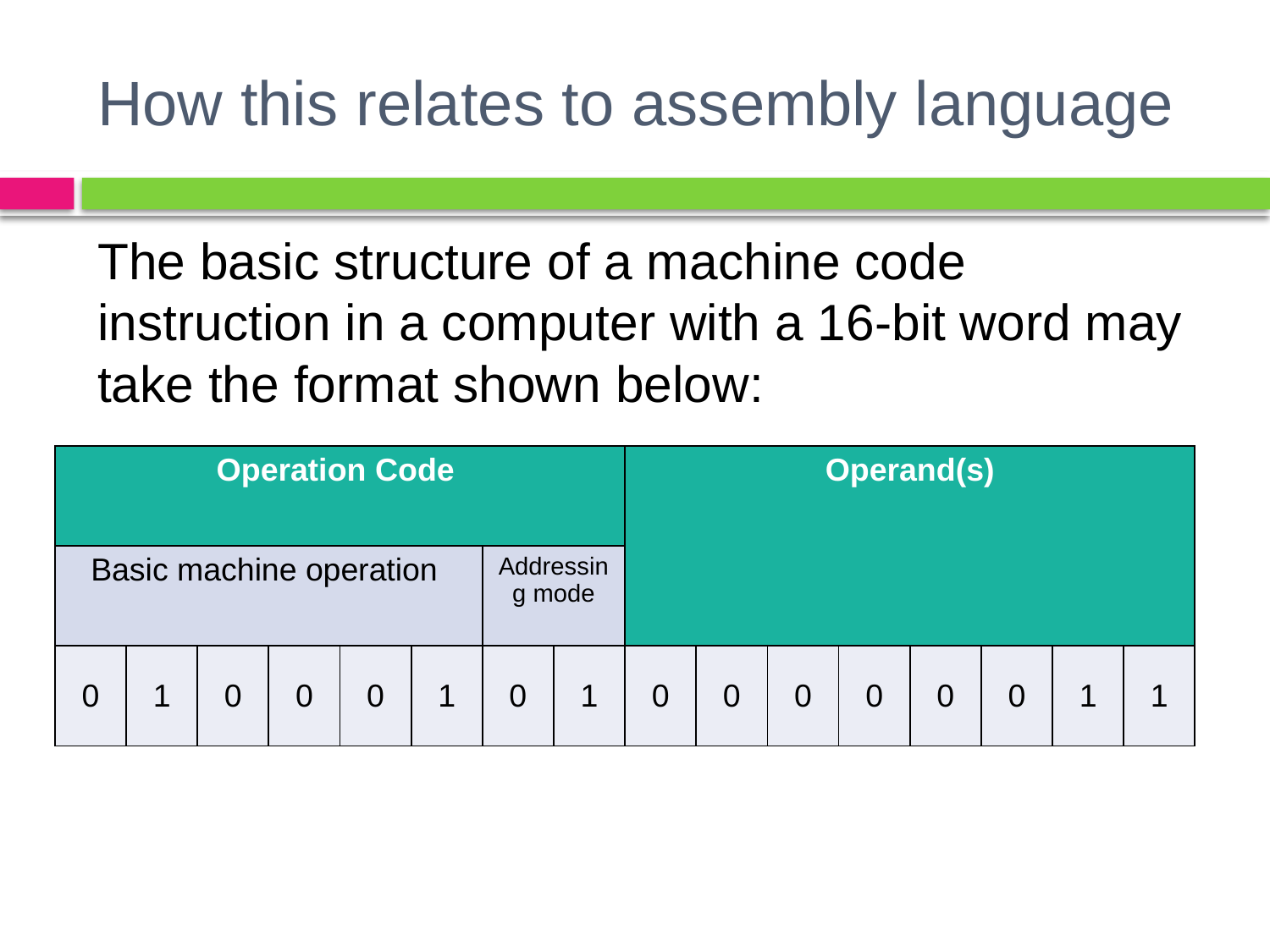

# How this relates to assembly language
The basic structure of a machine code instruction in a computer with a 16-bit word may take the format shown below:

| Operation Code |  |  |  |  |  |  |  | Operand(s) |  |  |  |  |  |  |  |
| --- | --- | --- | --- | --- | --- | --- | --- | --- | --- | --- | --- | --- | --- | --- | --- |
| Basic machine operation |  |  |  |  |  | Addressing mode |  |  |  |  |  |  |  |  |  |
| 0 | 1 | 0 | 0 | 0 | 1 | 0 | 1 | 0 | 0 | 0 | 0 | 0 | 0 | 1 | 1 |